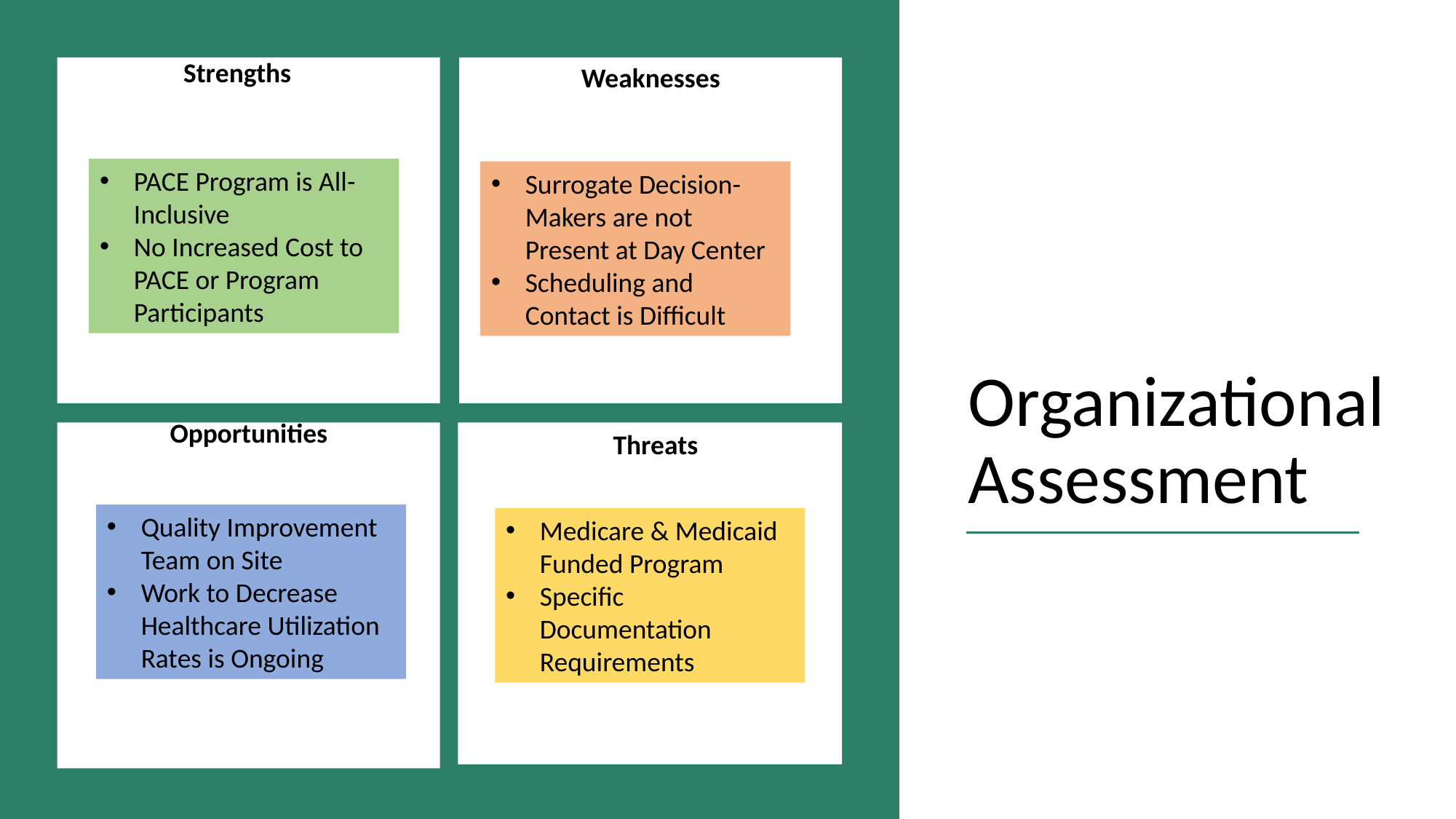

Strengths
Weaknesses

# Organizational Assessment
PACE Program is All-Inclusive
No Increased Cost to PACE or Program Participants
Surrogate Decision-Makers are not Present at Day Center
Scheduling and Contact is Difficult
Opportunities
Threats

Quality Improvement Team on Site
Work to Decrease Healthcare Utilization Rates is Ongoing
Medicare & Medicaid Funded Program
Specific Documentation Requirements